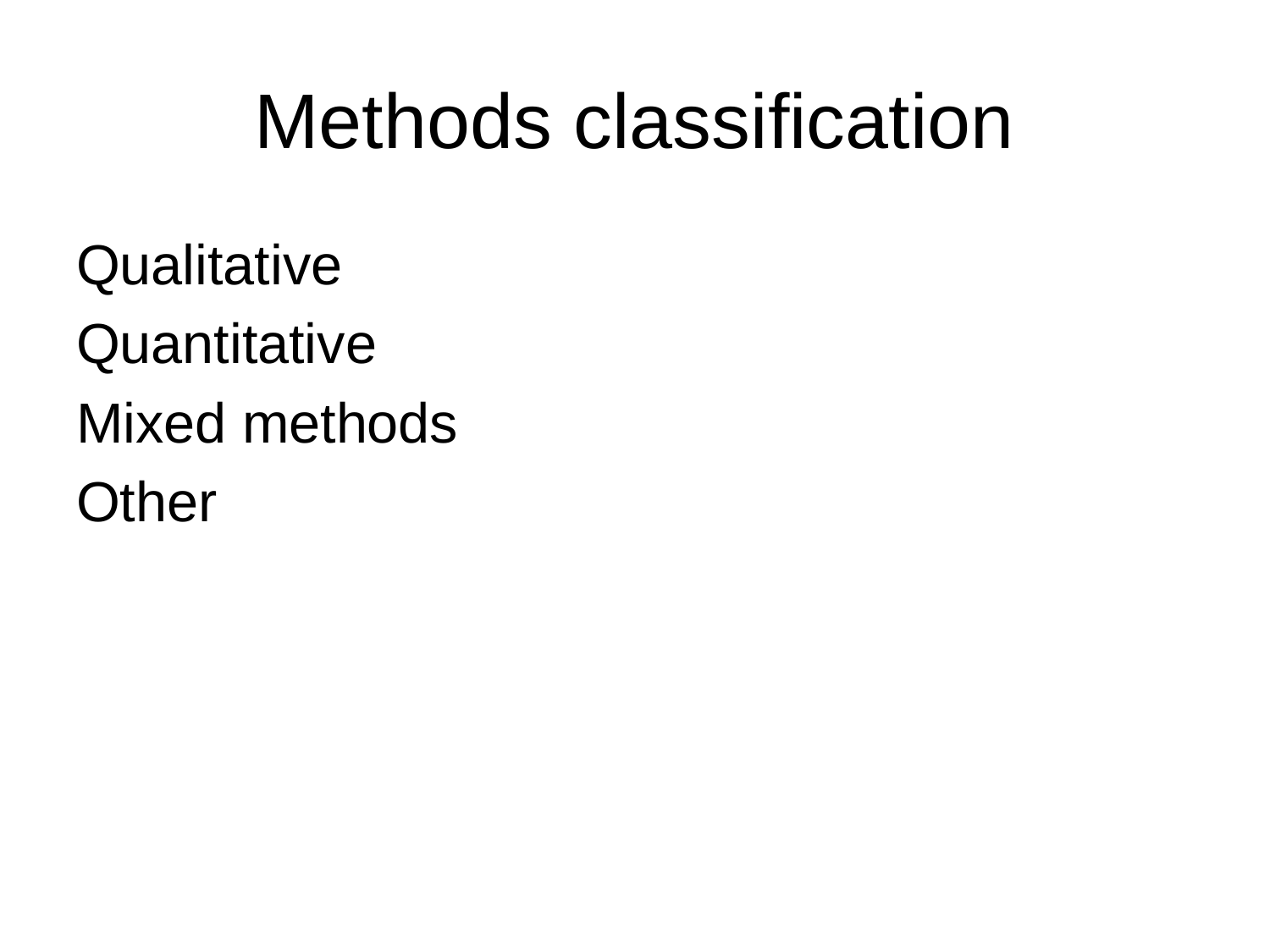

# Methods classification
Qualitative
Quantitative
Mixed methods
Other